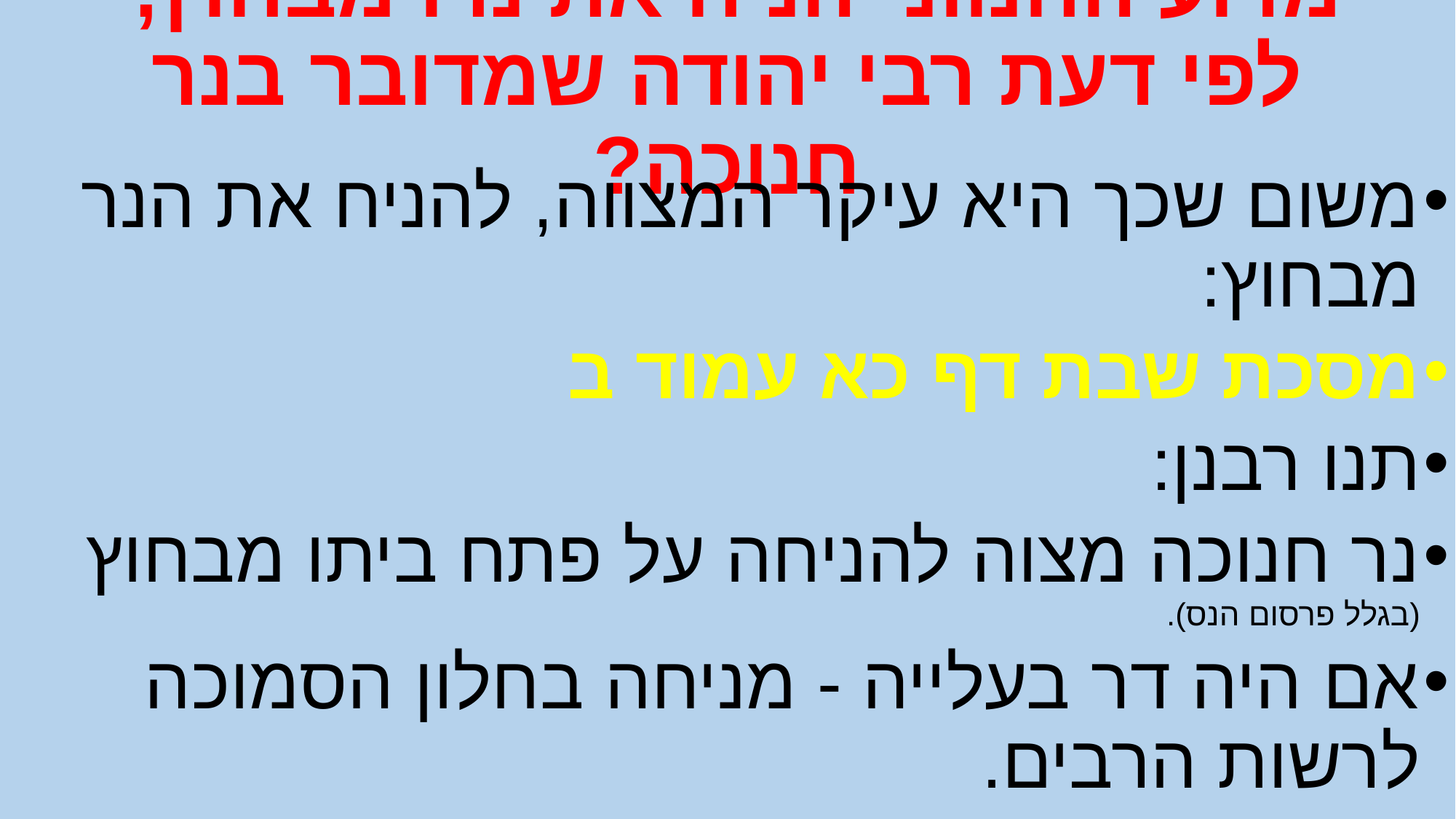

# מדוע החנווני הניח את נרו מבחוץ, לפי דעת רבי יהודה שמדובר בנר חנוכה?
משום שכך היא עיקר המצווה, להניח את הנר מבחוץ:
מסכת שבת דף כא עמוד ב
תנו רבנן:
נר חנוכה מצוה להניחה על פתח ביתו מבחוץ (בגלל פרסום הנס).
אם היה דר בעלייה - מניחה בחלון הסמוכה לרשות הרבים.